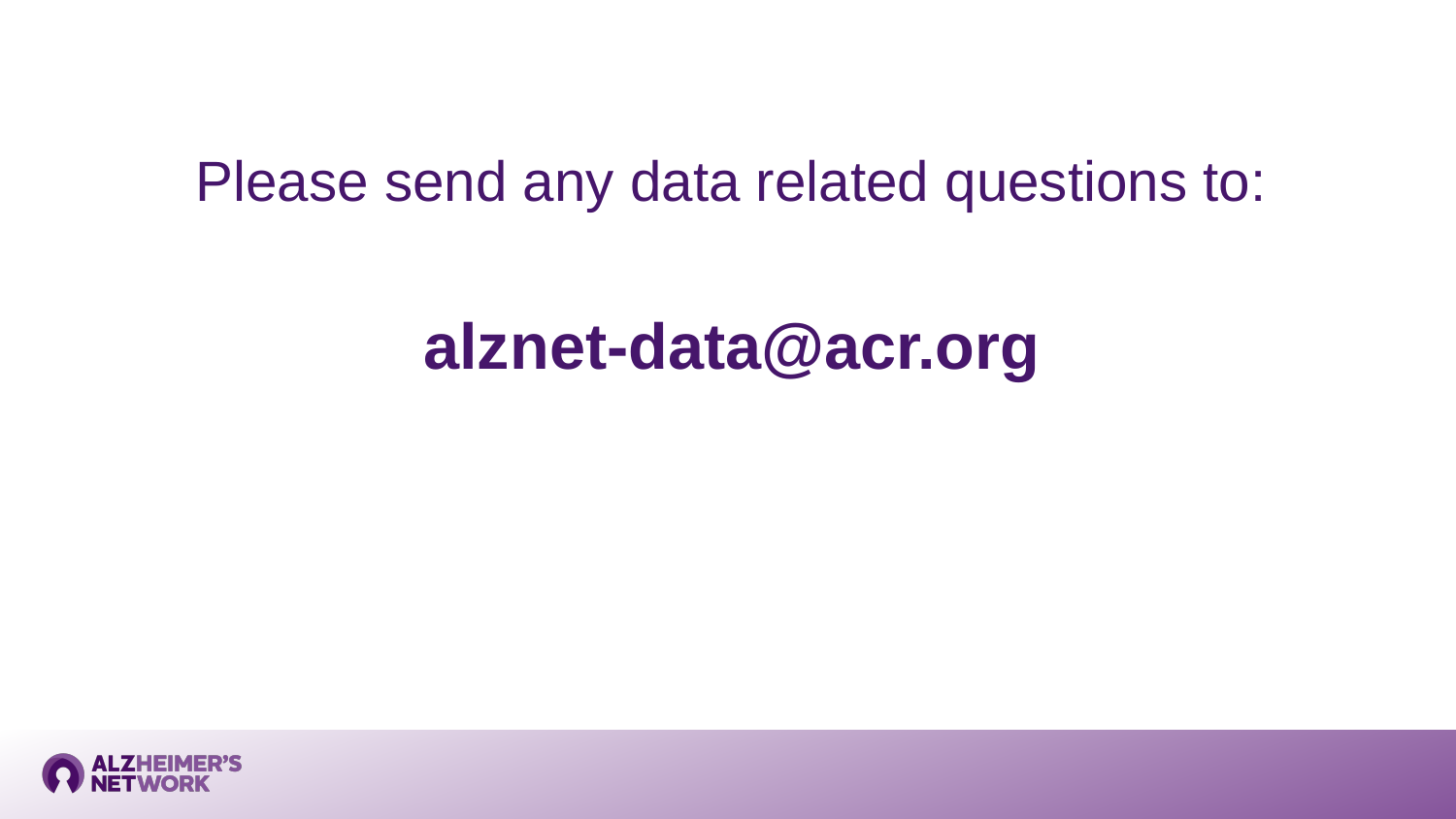

Please send any data related questions to:

alznet-data@acr.org